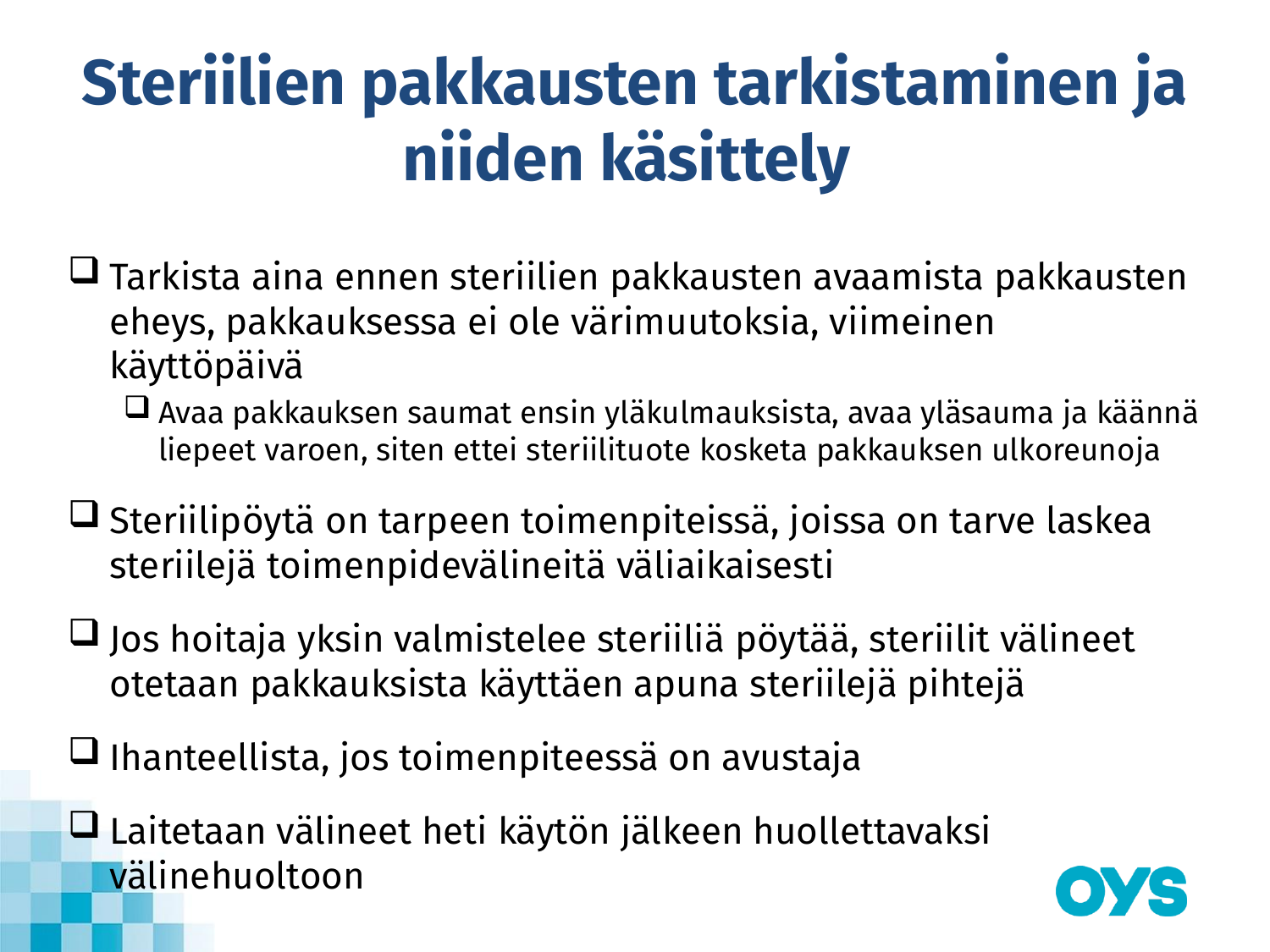

# Steriilien pakkausten tarkistaminen ja niiden käsittely
Tarkista aina ennen steriilien pakkausten avaamista pakkausten eheys, pakkauksessa ei ole värimuutoksia, viimeinen käyttöpäivä
Avaa pakkauksen saumat ensin yläkulmauksista, avaa yläsauma ja käännä liepeet varoen, siten ettei steriilituote kosketa pakkauksen ulkoreunoja

Steriilipöytä on tarpeen toimenpiteissä, joissa on tarve laskea steriilejä toimenpidevälineitä väliaikaisesti

Jos hoitaja yksin valmistelee steriiliä pöytää, steriilit välineet otetaan pakkauksista käyttäen apuna steriilejä pihtejä

Ihanteellista, jos toimenpiteessä on avustaja

Laitetaan välineet heti käytön jälkeen huollettavaksi välinehuoltoon